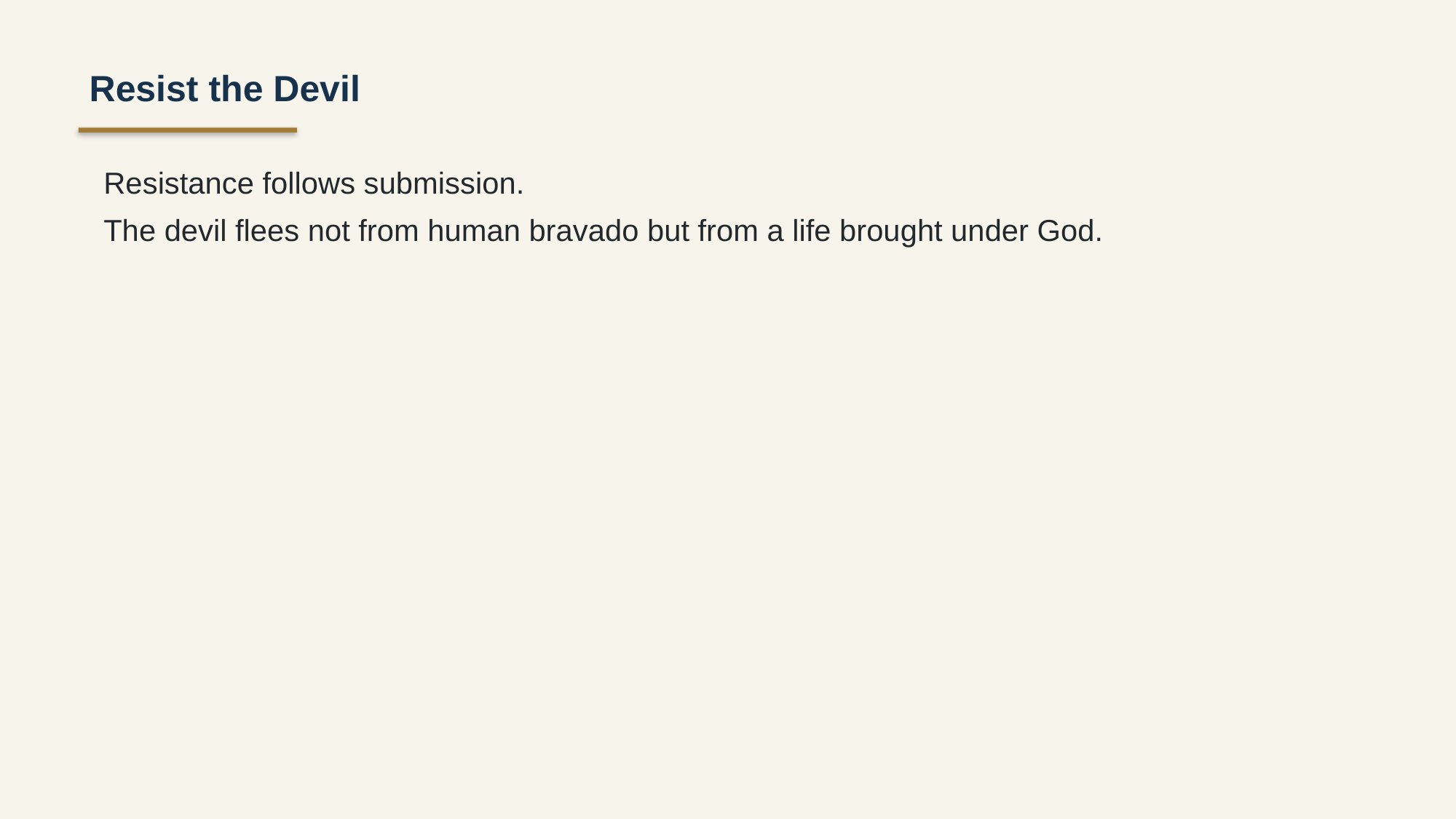

Resist the Devil

Resistance follows submission.
The devil flees not from human bravado but from a life brought under God.